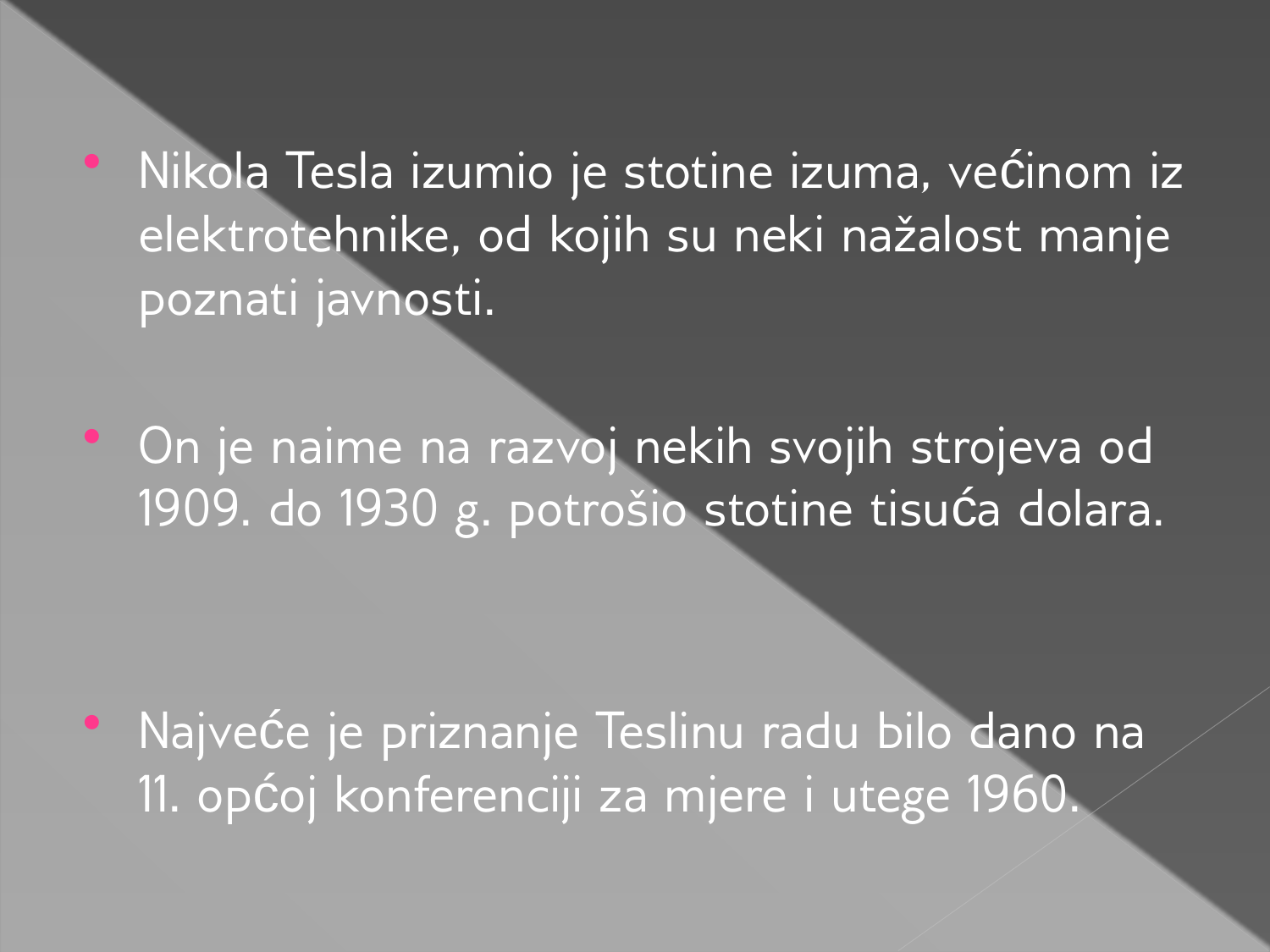

#
Nikola Tesla izumio je stotine izuma, većinom iz elektrotehnike, od kojih su neki nažalost manje poznati javnosti.

On je naime na razvoj nekih svojih strojeva od 1909. do 1930 g. potrošio stotine tisuća dolara.

Najveće je priznanje Teslinu radu bilo dano na 11. općoj konferenciji za mjere i utege 1960.